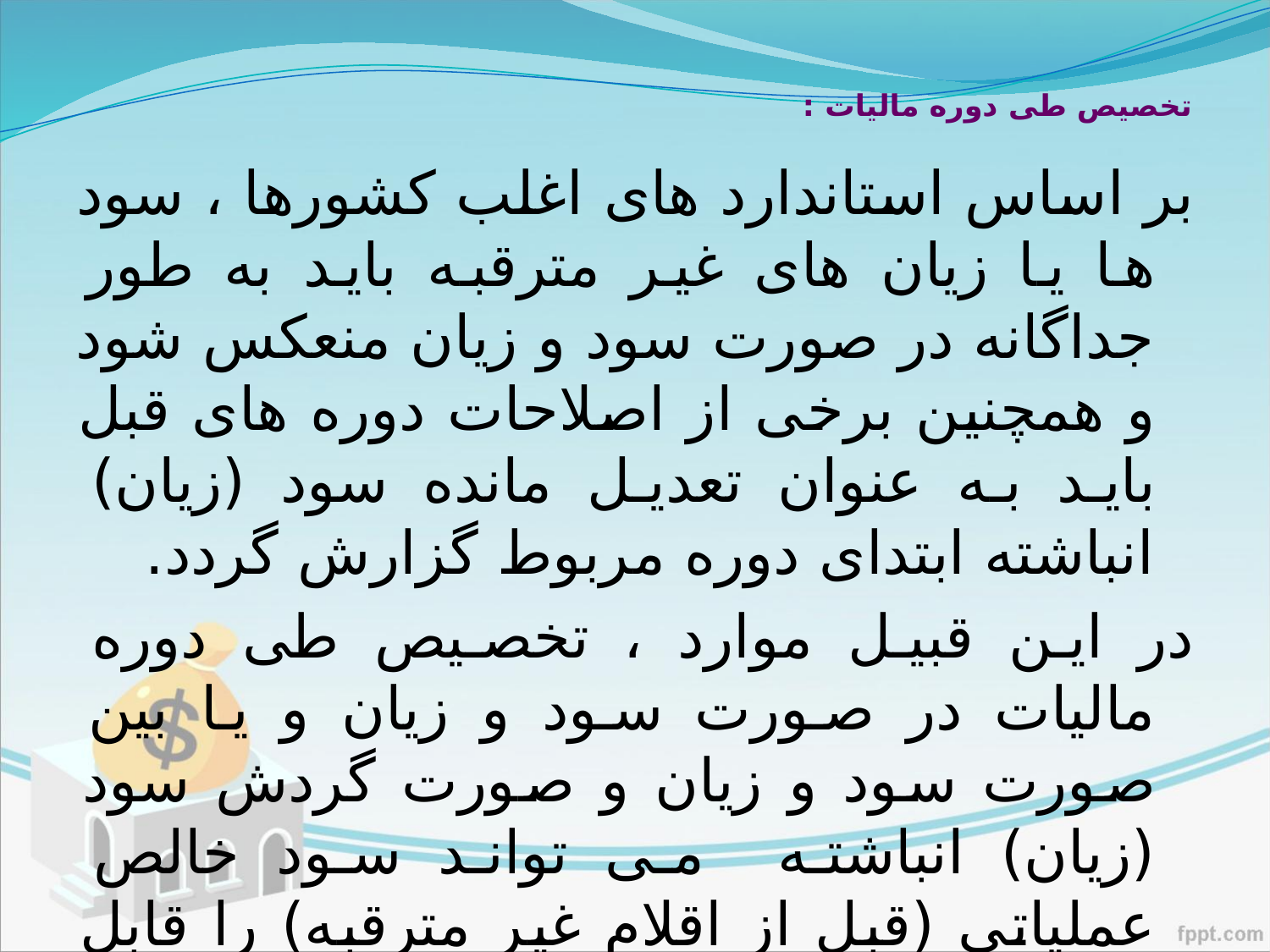

# تخصیص طی دوره مالیات :
بر اساس استاندارد های اغلب کشورها ، سود ها یا زیان های غیر مترقبه باید به طور جداگانه در صورت سود و زیان منعکس شود و همچنین برخی از اصلاحات دوره های قبل باید به عنوان تعدیل مانده سود (زیان) انباشته ابتدای دوره مربوط گزارش گردد.
در این قبیل موارد ، تخصیص طی دوره مالیات در صورت سود و زیان و یا بین صورت سود و زیان و صورت گردش سود (زیان) انباشته  می تواند سود خالص عملیاتی (قبل از اقلام غیر مترقبه) را قابل فهم تر سازد.